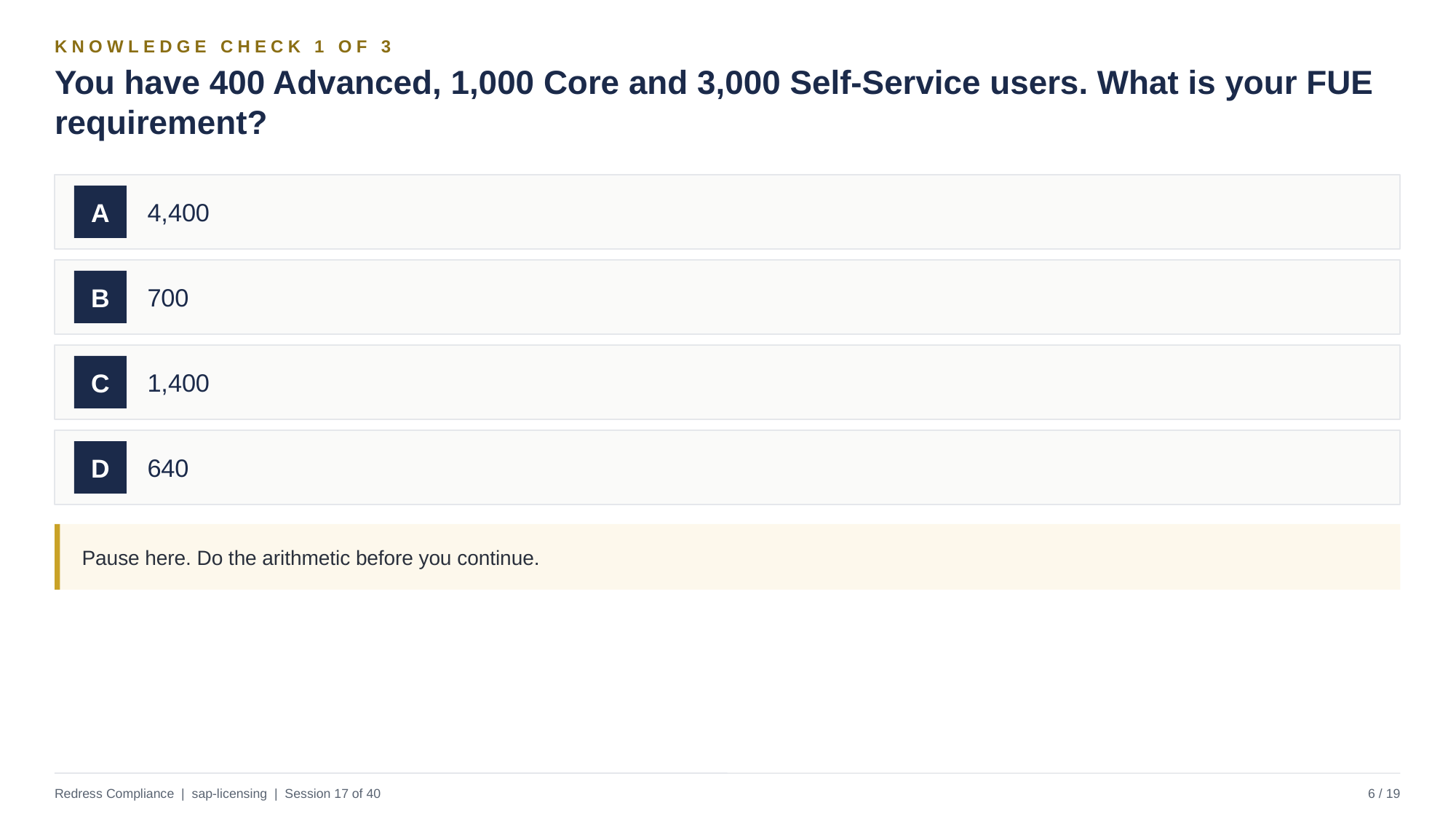

KNOWLEDGE CHECK 1 OF 3
You have 400 Advanced, 1,000 Core and 3,000 Self-Service users. What is your FUE requirement?

4,400

A

700

B

1,400

C

640

D

Pause here. Do the arithmetic before you continue.

Redress Compliance  |  sap-licensing  |  Session 17 of 40
6 / 19